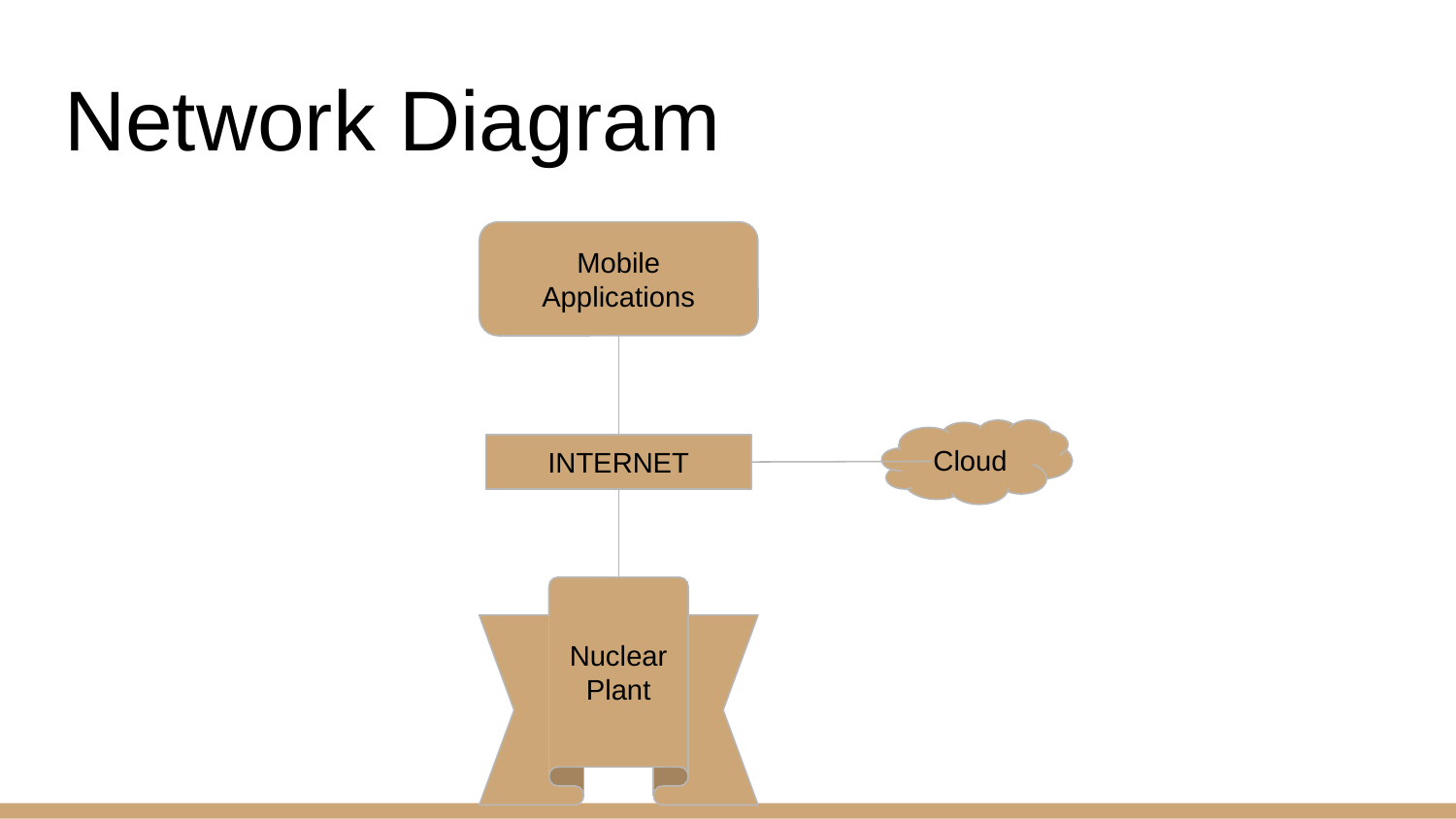

# Network Diagram

Mobile Applications
Cloud
INTERNET
Nuclear Plant